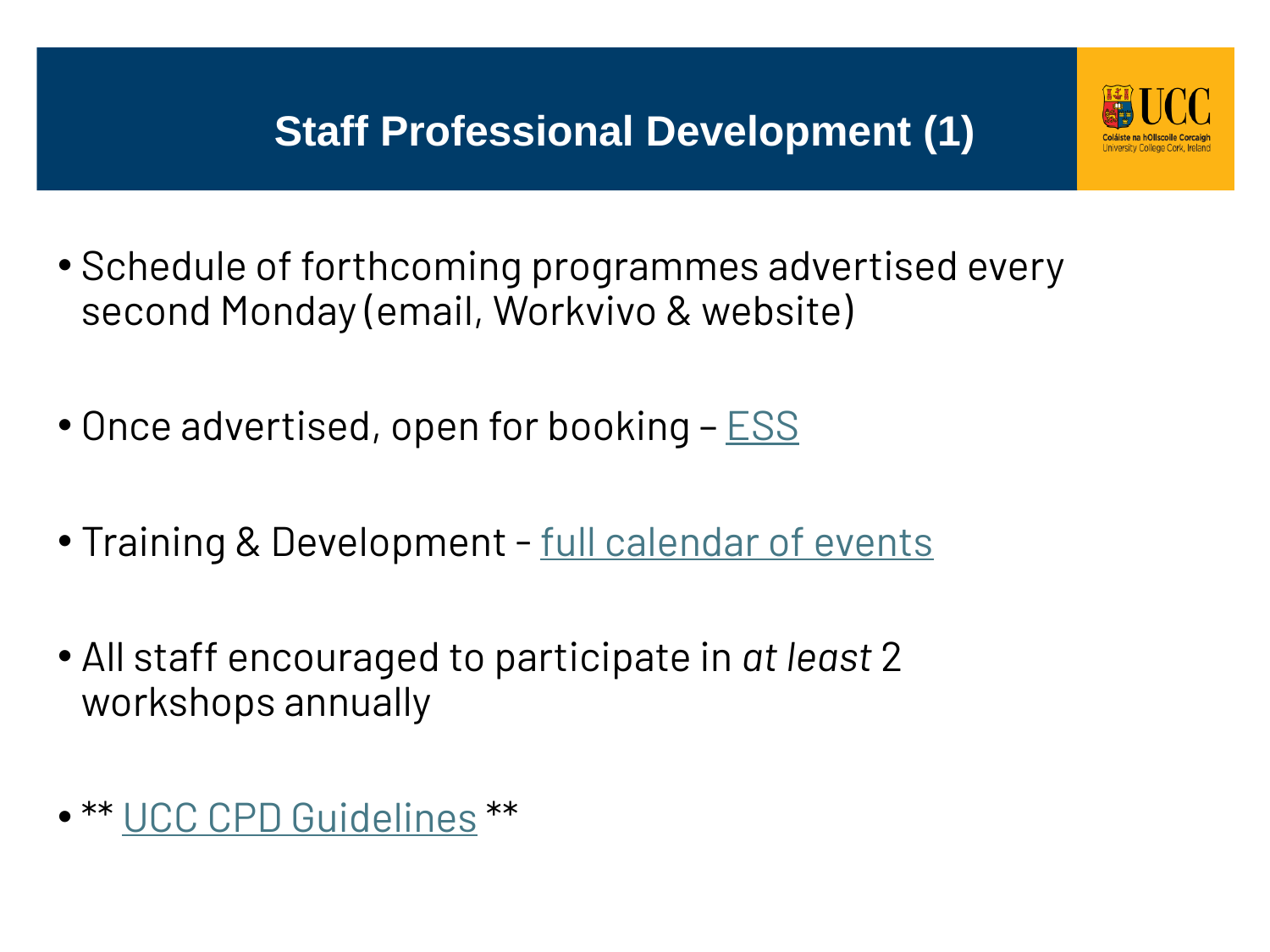

# Staff Professional Development (1)

Schedule of forthcoming programmes advertised every second Monday (email, Workvivo & website)

Once advertised, open for booking – ESS

Training & Development - full calendar of events

All staff encouraged to participate in at least 2 workshops annually

** UCC CPD Guidelines **